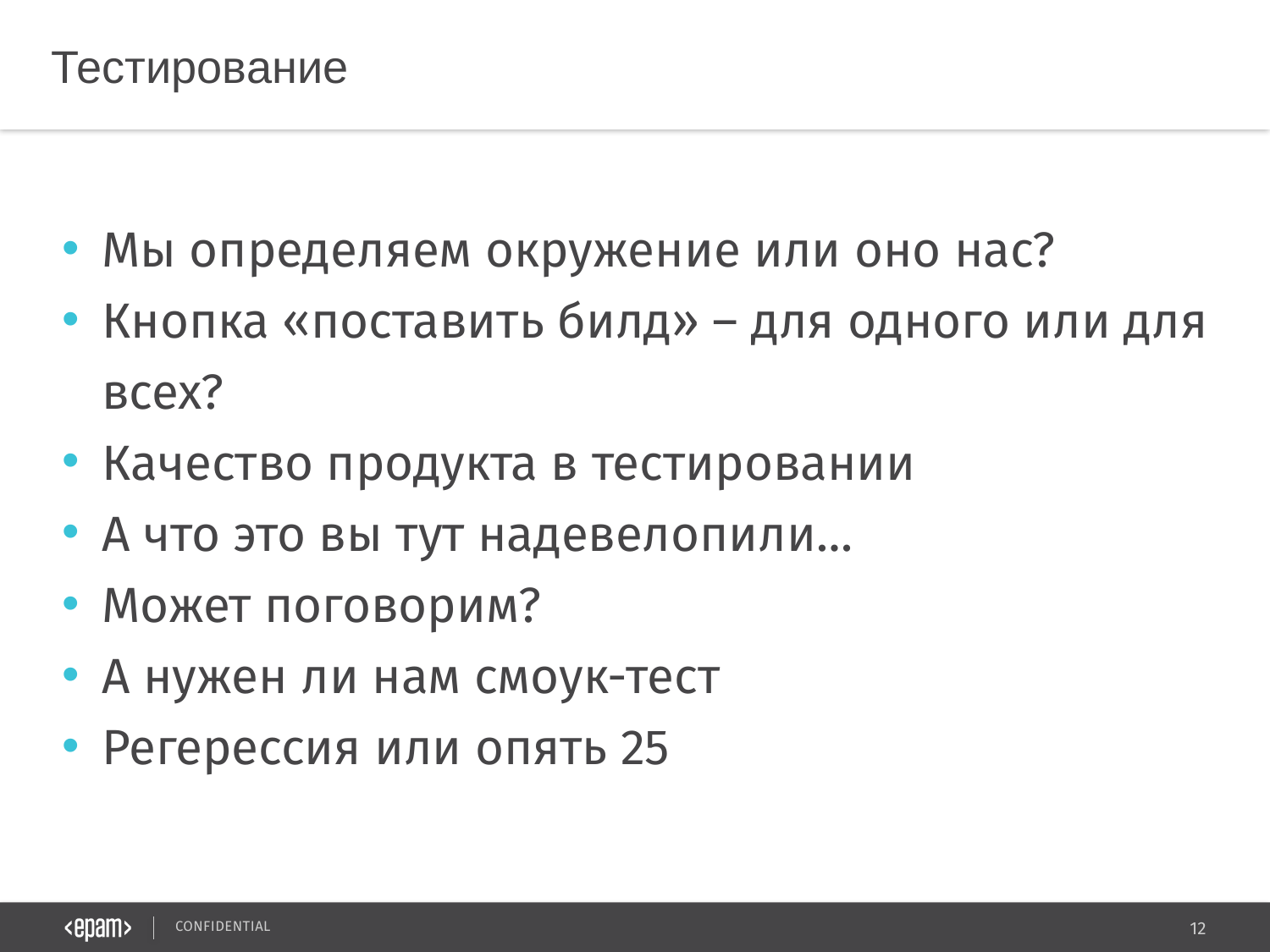

Тестирование
Мы определяем окружение или оно нас?
Кнопка «поставить билд» – для одного или для всех?
Качество продукта в тестировании
А что это вы тут надевелопили…
Может поговорим?
А нужен ли нам смоук-тест
Регерессия или опять 25